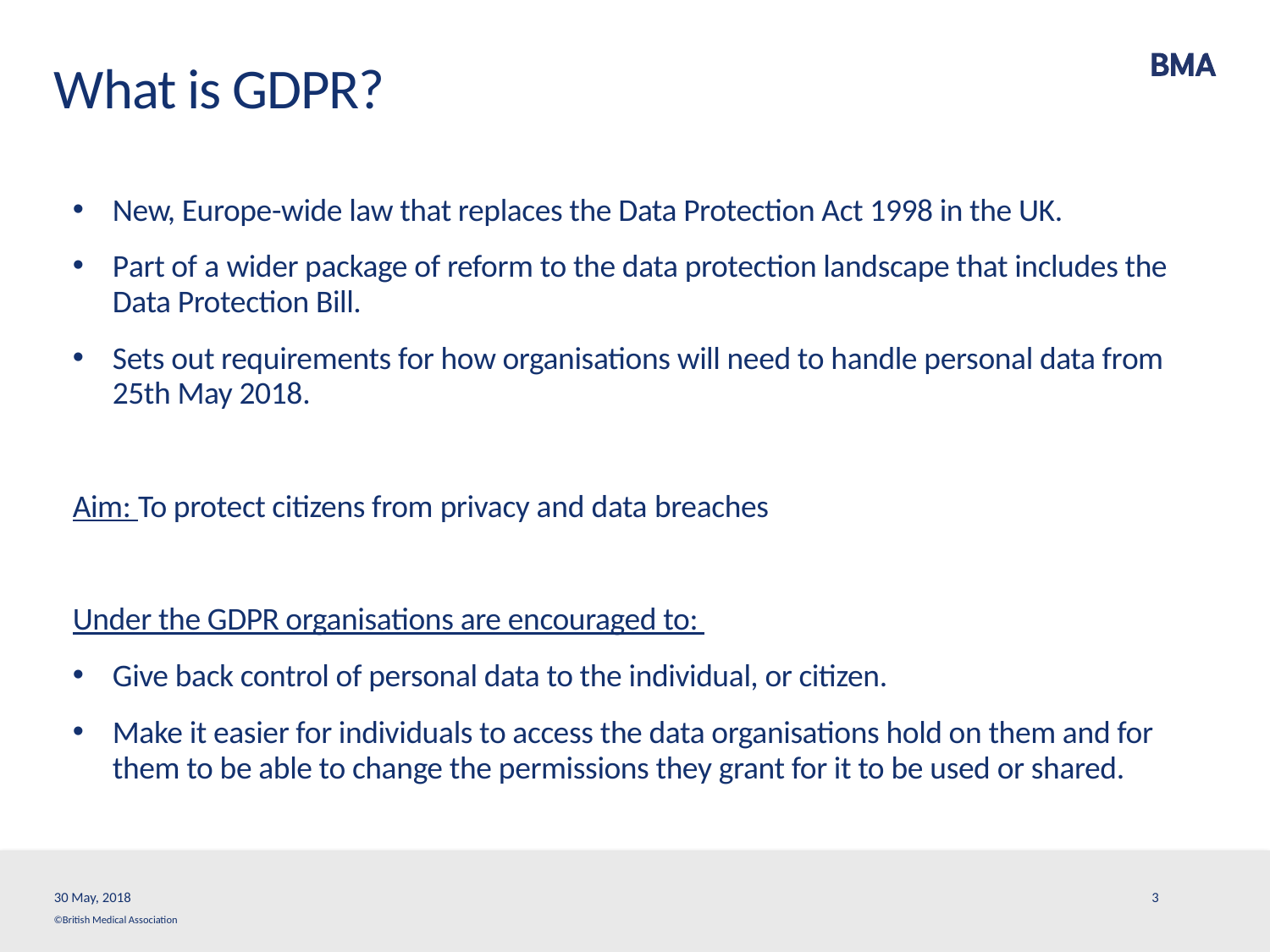

# What is GDPR?

New, Europe-wide law that replaces the Data Protection Act 1998 in the UK.
Part of a wider package of reform to the data protection landscape that includes the Data Protection Bill.
Sets out requirements for how organisations will need to handle personal data from 25th May 2018.

Aim: To protect citizens from privacy and data breaches

Under the GDPR organisations are encouraged to:
Give back control of personal data to the individual, or citizen.
Make it easier for individuals to access the data organisations hold on them and for them to be able to change the permissions they grant for it to be used or shared.

30 May, 2018
3